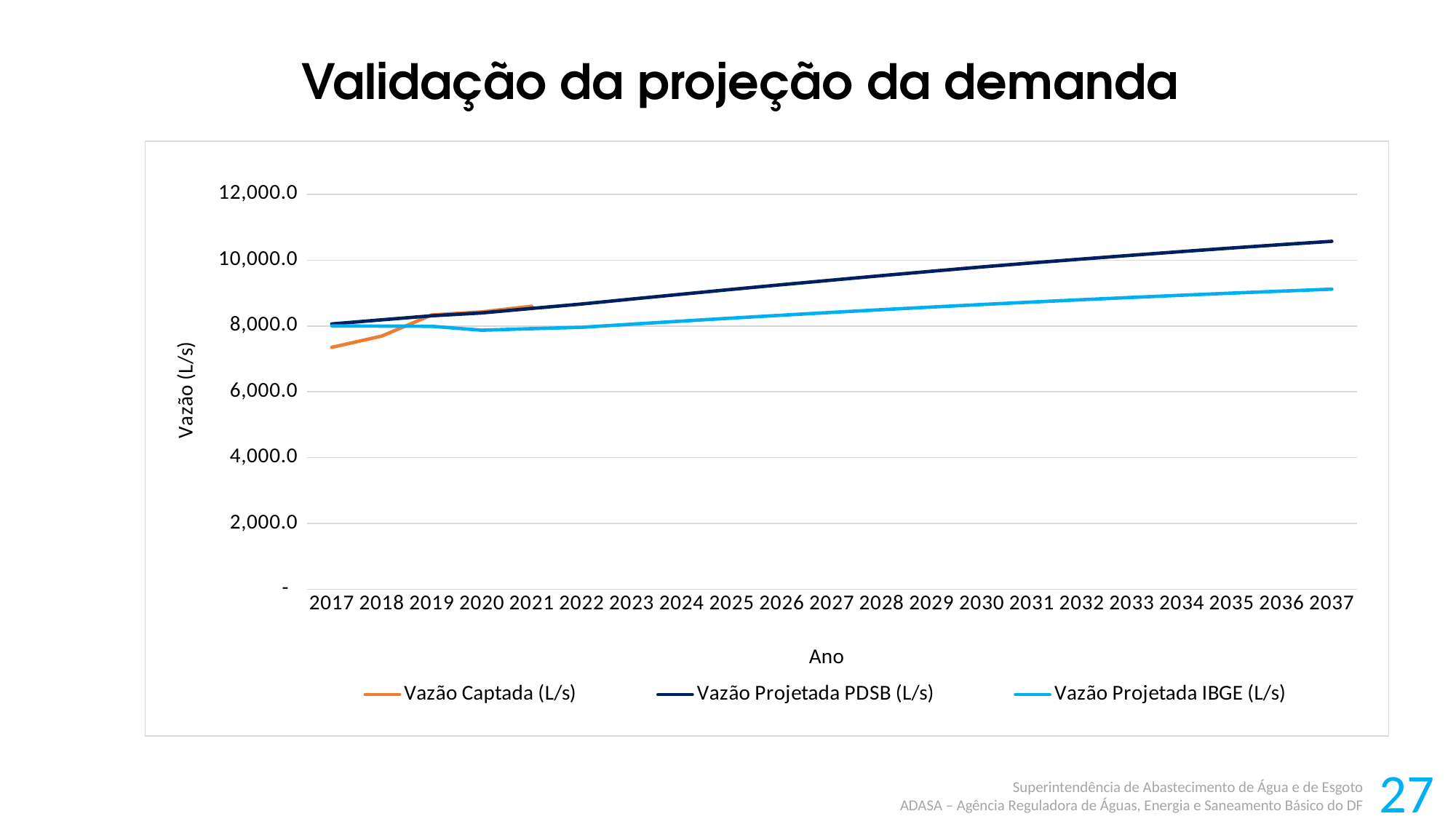

Validação da projeção da demanda

### Chart

| Category | Vazão Captada (L/s) | Vazão Projetada PDSB (L/s) | Vazão Projetada IBGE (L/s) |
|---|---|---|---|
| 2017 | 7349.2 | 8060.896723920038 | 8001.139053308824 |
| 2018 | 7691.5 | 8185.80379906401 | 7995.888342391305 |
| 2019 | 8334.5 | 8308.837506324408 | 7989.082553571428 |
| 2020 | 8427.8 | 8394.787617368343 | 7869.84515625 |
| 2021 | 8597.6 | 8531.94065328664 | 7915.733612068966 |
| 2022 | None | 8666.776391267123 | 7959.025325342465 |
| 2023 | None | 8816.748394691782 | 8054.350119863013 |
| 2024 | None | 8964.854950057075 | 8147.335530821917 |
| 2025 | None | 9110.065764840181 | 8237.872217465754 |
| 2026 | None | 9252.754694634703 | 8325.894066780822 |
| 2027 | None | 9391.877194634704 | 8411.312080479453 |
| 2028 | None | 9528.599785958906 | 8494.016917808218 |
| 2029 | None | 9661.675644977171 | 8573.95517979452 |
| 2030 | None | 9792.045657819634 | 8651.091267123289 |
| 2031 | None | 9914.376190068493 | 8725.567577054795 |
| 2032 | None | 10033.733944063926 | 8797.493450342467 |
| 2033 | None | 10148.781230022827 | 8866.823116438356 |
| 2034 | None | 10260.636381278538 | 8933.531147260273 |
| 2035 | None | 10367.889033961193 | 8997.564143835616 |
| 2036 | None | 10471.767019121002 | 9058.80767979452 |
| 2037 | None | 10570.801142979453 | 9117.154957191782 |
27
Superintendência de Abastecimento de Água e de Esgoto
ADASA – Agência Reguladora de Águas, Energia e Saneamento Básico do DF